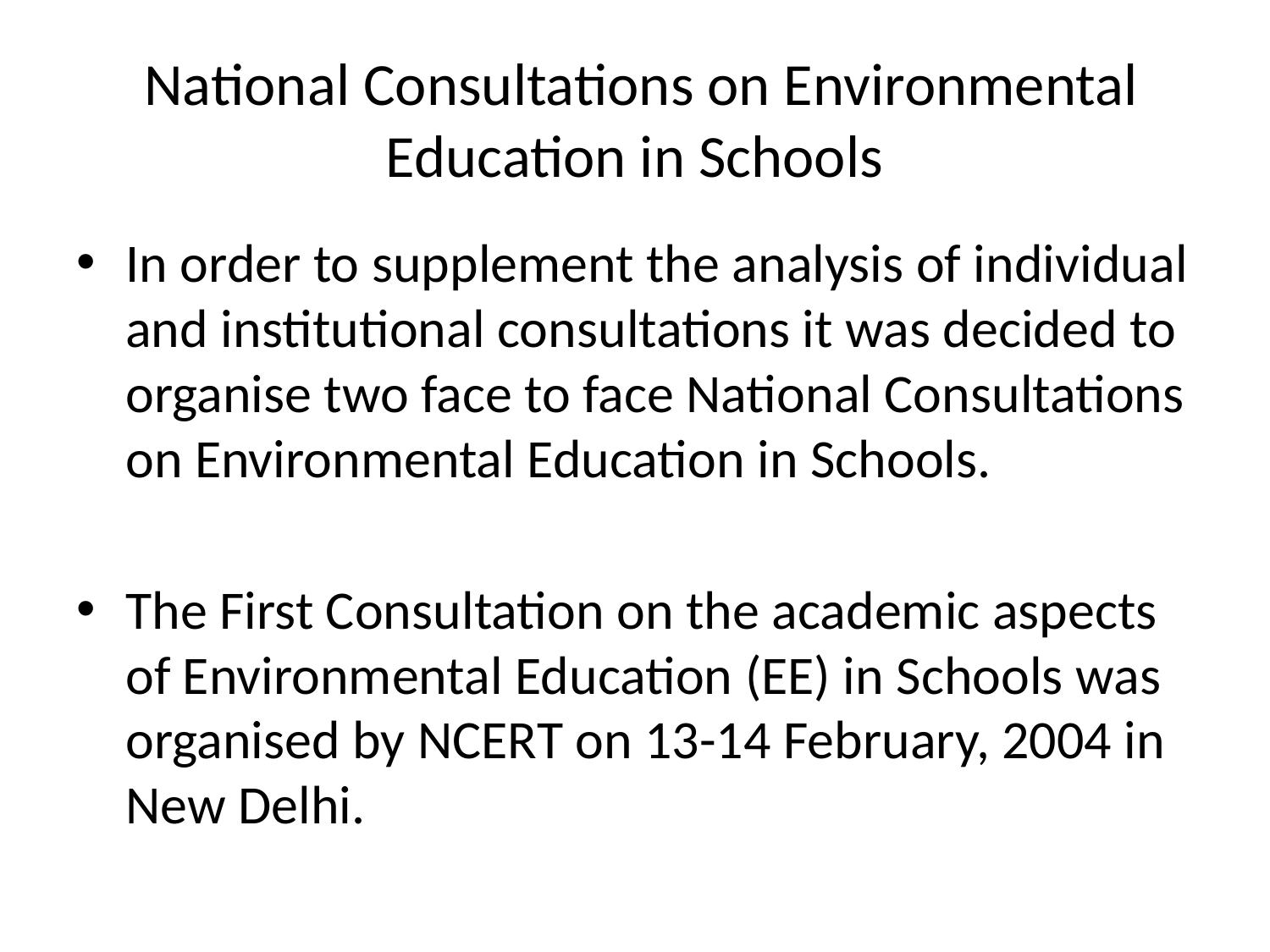

# National Consultations on Environmental Education in Schools
In order to supplement the analysis of individual and institutional consultations it was decided to organise two face to face National Consultations on Environmental Education in Schools.

The First Consultation on the academic aspects of Environmental Education (EE) in Schools was organised by NCERT on 13-14 February, 2004 in New Delhi.